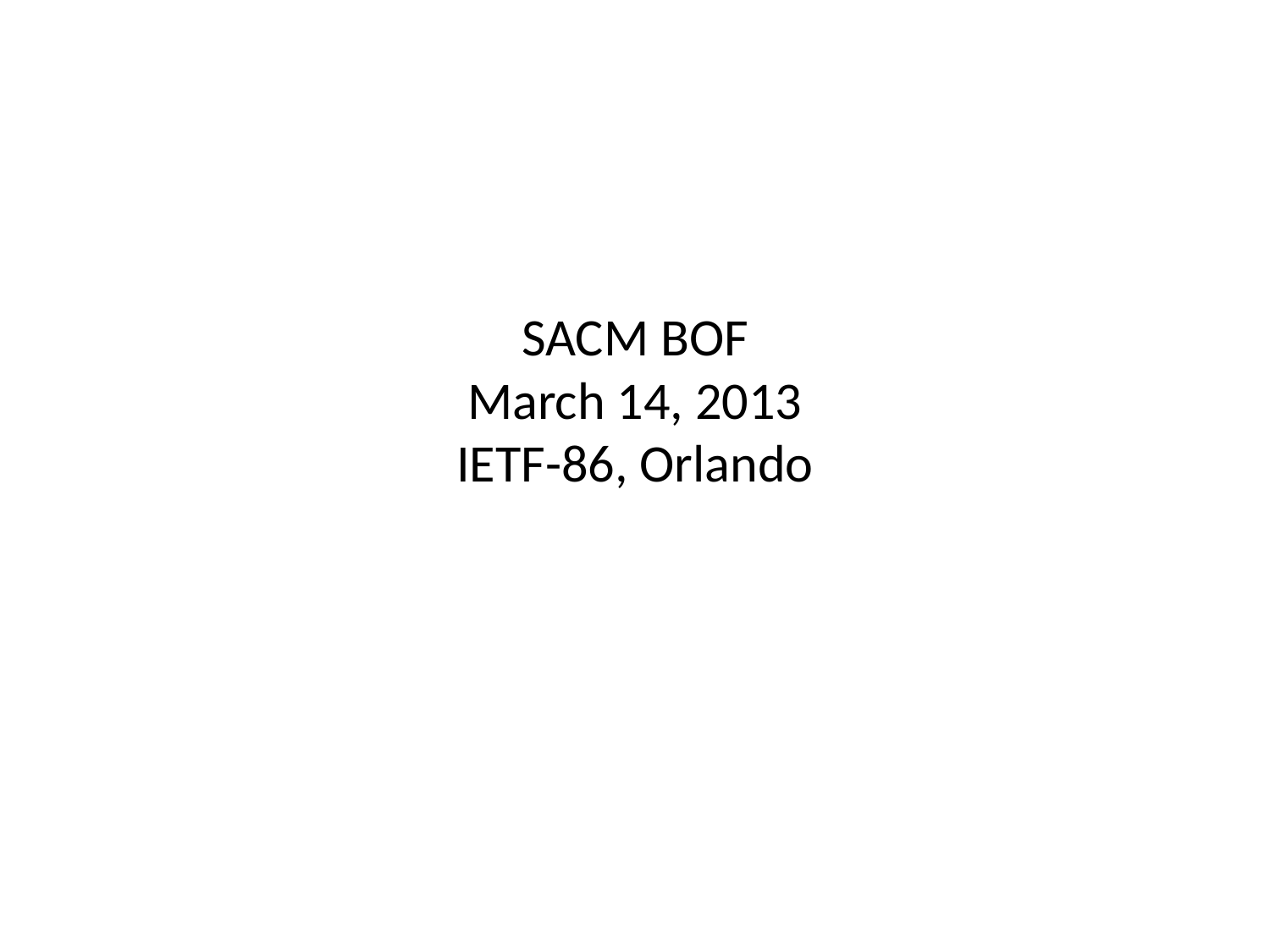

# SACM BOF March 14, 2013 IETF-86, Orlando